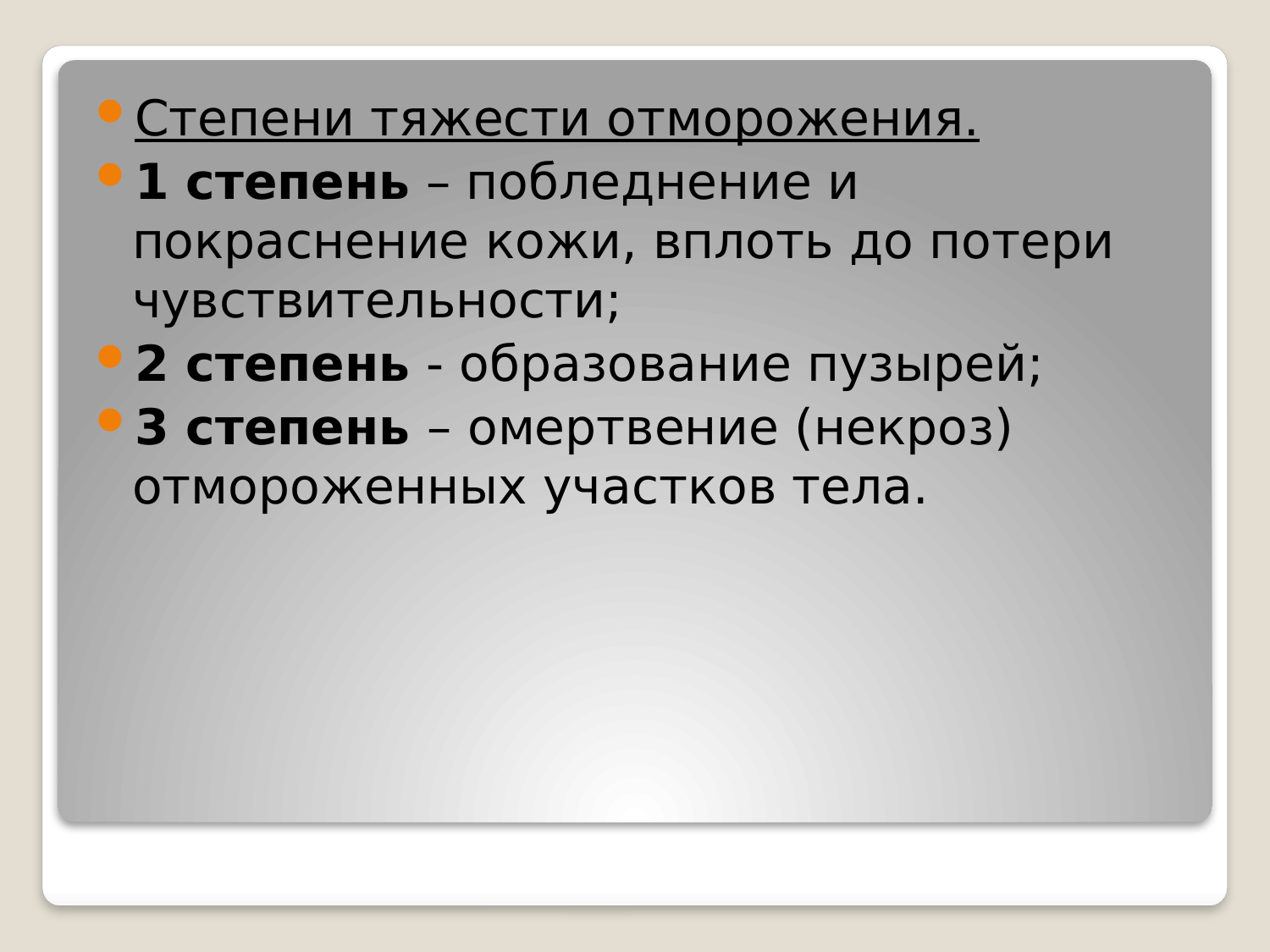

Степени тяжести отморожения.
1 степень – побледнение и покраснение кожи, вплоть до потери чувствительности;
2 степень - образование пузырей;
3 степень – омертвение (некроз) отмороженных участков тела.